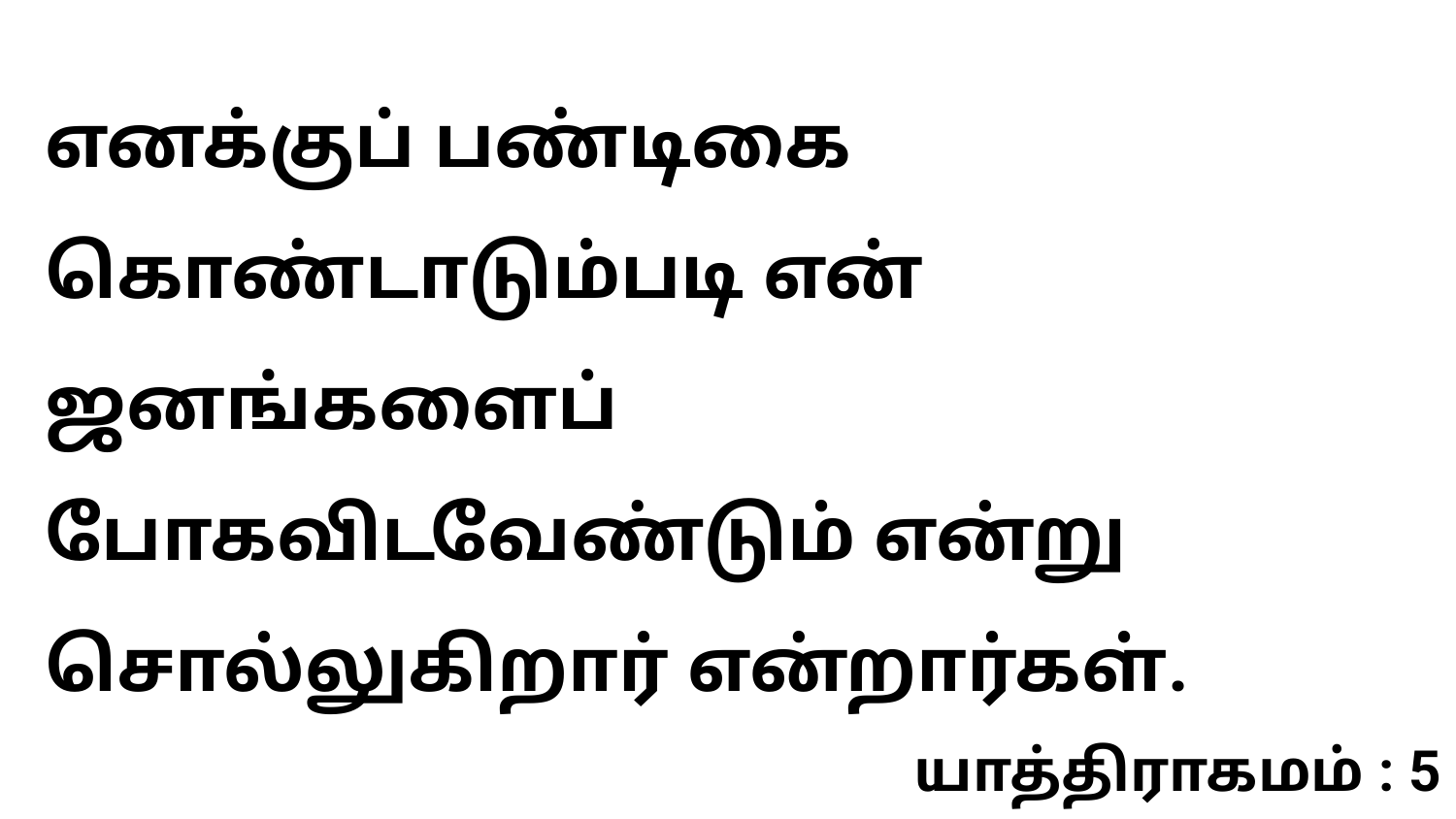

எனக்குப் பண்டிகை கொண்டாடும்படி என் ஜனங்களைப் போகவிடவேண்டும் என்று சொல்லுகிறார் என்றார்கள்.
யாத்திராகமம் : 5